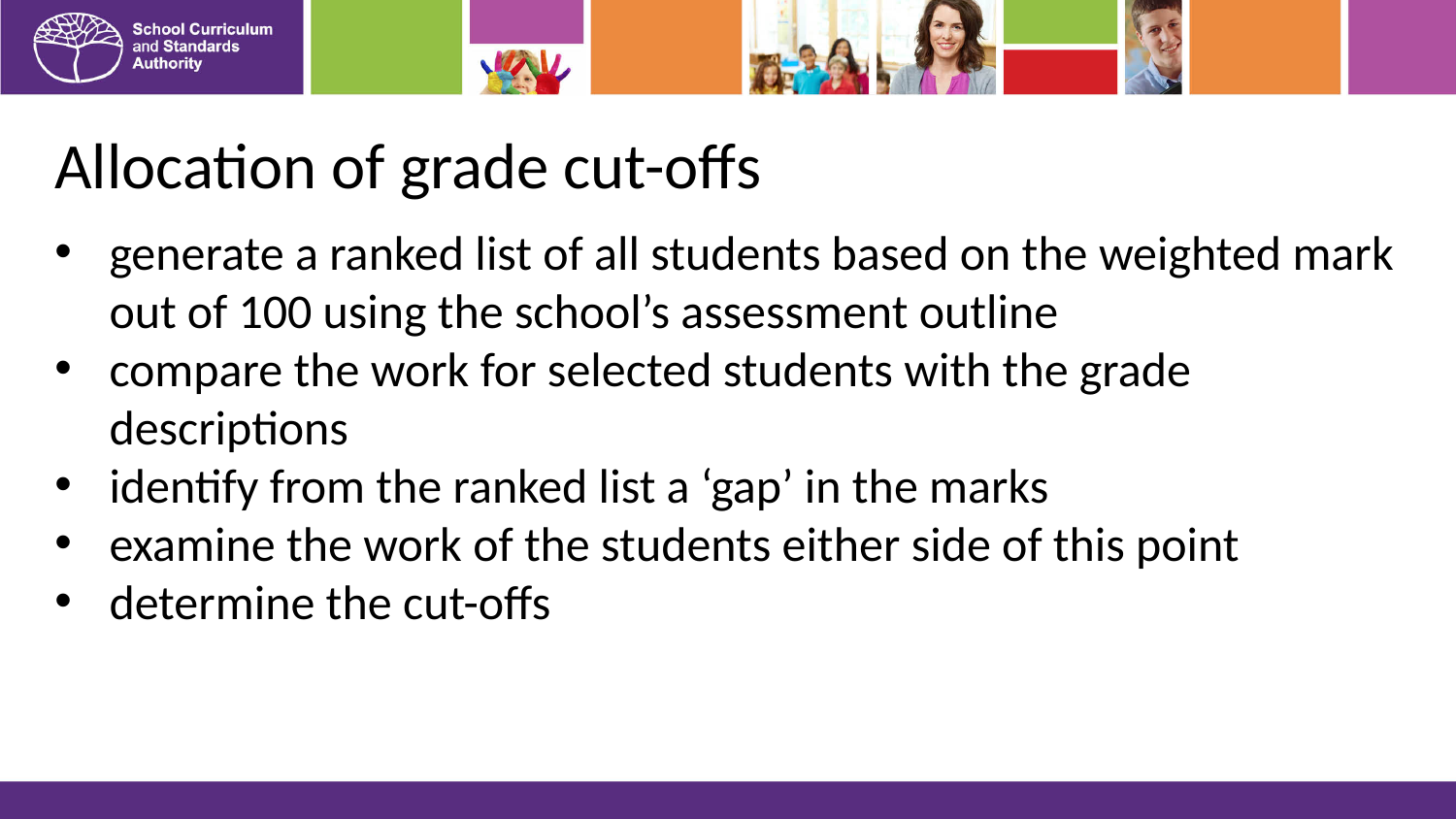

# Allocation of grade cut-offs
generate a ranked list of all students based on the weighted mark out of 100 using the school’s assessment outline
compare the work for selected students with the grade descriptions
identify from the ranked list a ‘gap’ in the marks
examine the work of the students either side of this point
determine the cut-offs